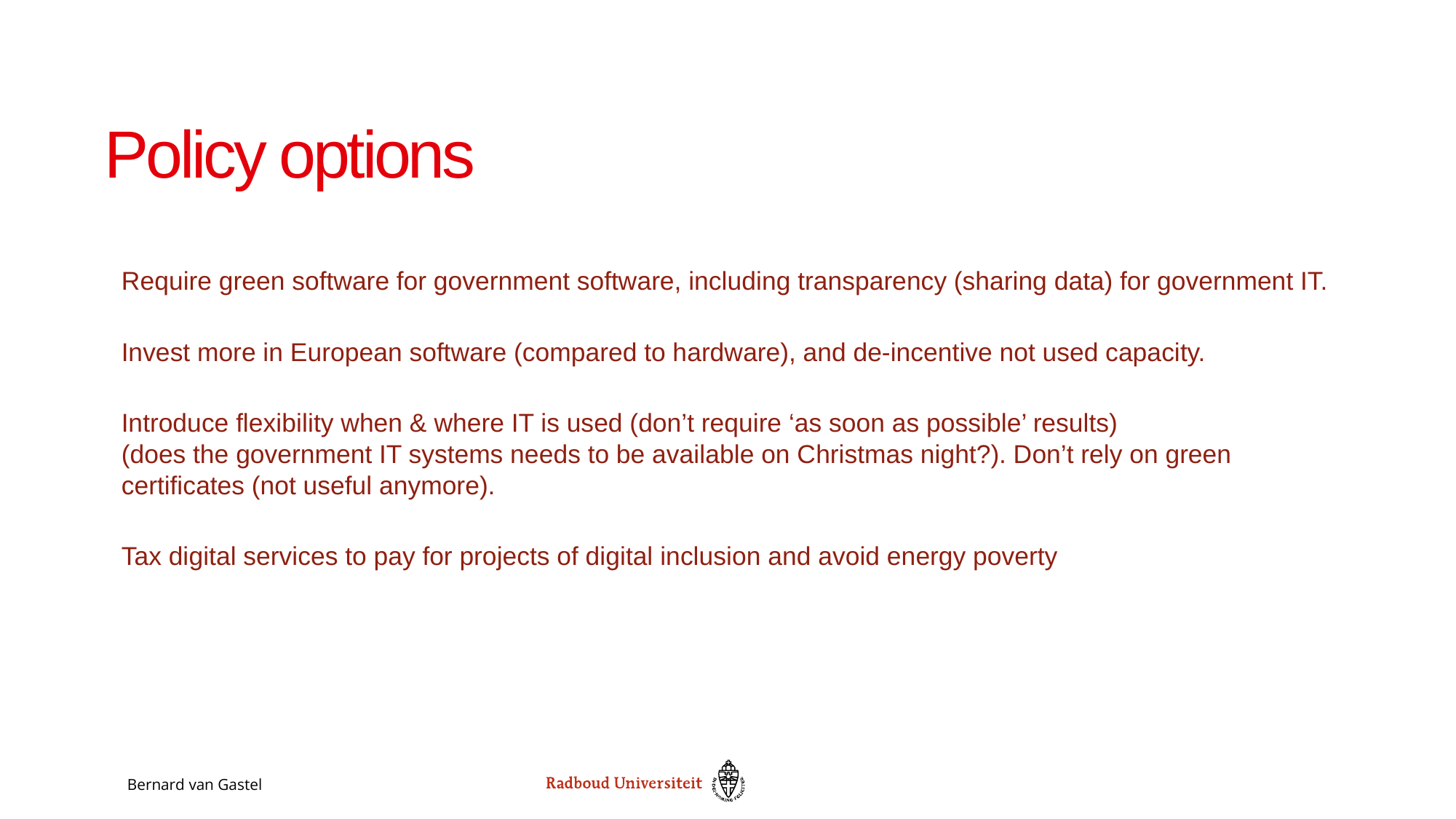

# Policy options
Require green software for government software, including transparency (sharing data) for government IT.

Invest more in European software (compared to hardware), and de-incentive not used capacity.

Introduce flexibility when & where IT is used (don’t require ‘as soon as possible’ results)
(does the government IT systems needs to be available on Christmas night?). Don’t rely on green certificates (not useful anymore).

Tax digital services to pay for projects of digital inclusion and avoid energy poverty

Bernard van Gastel